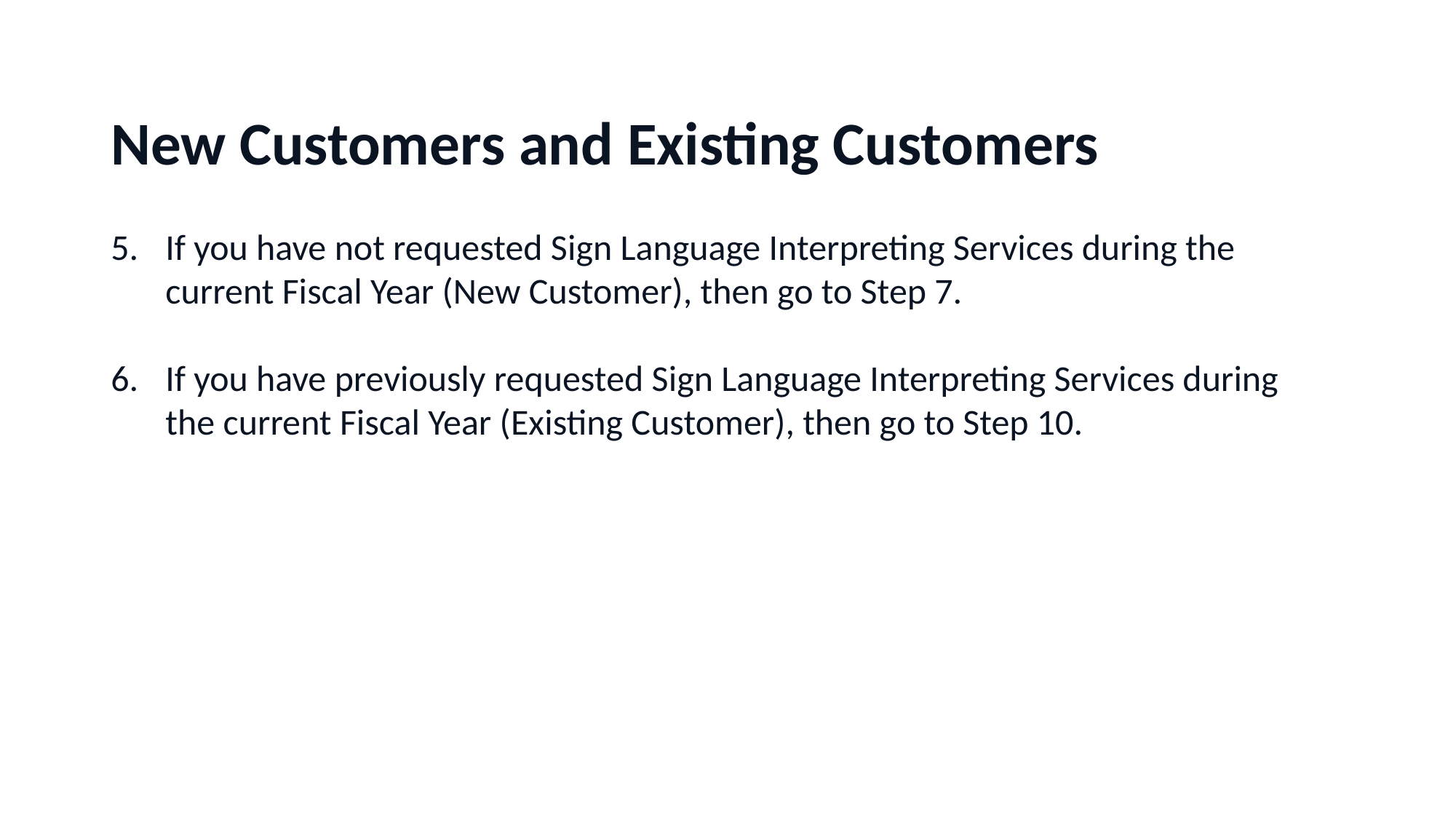

# New Customers and Existing Customers
If you have not requested Sign Language Interpreting Services during the current Fiscal Year (New Customer), then go to Step 7.

If you have previously requested Sign Language Interpreting Services during the current Fiscal Year (Existing Customer), then go to Step 10.